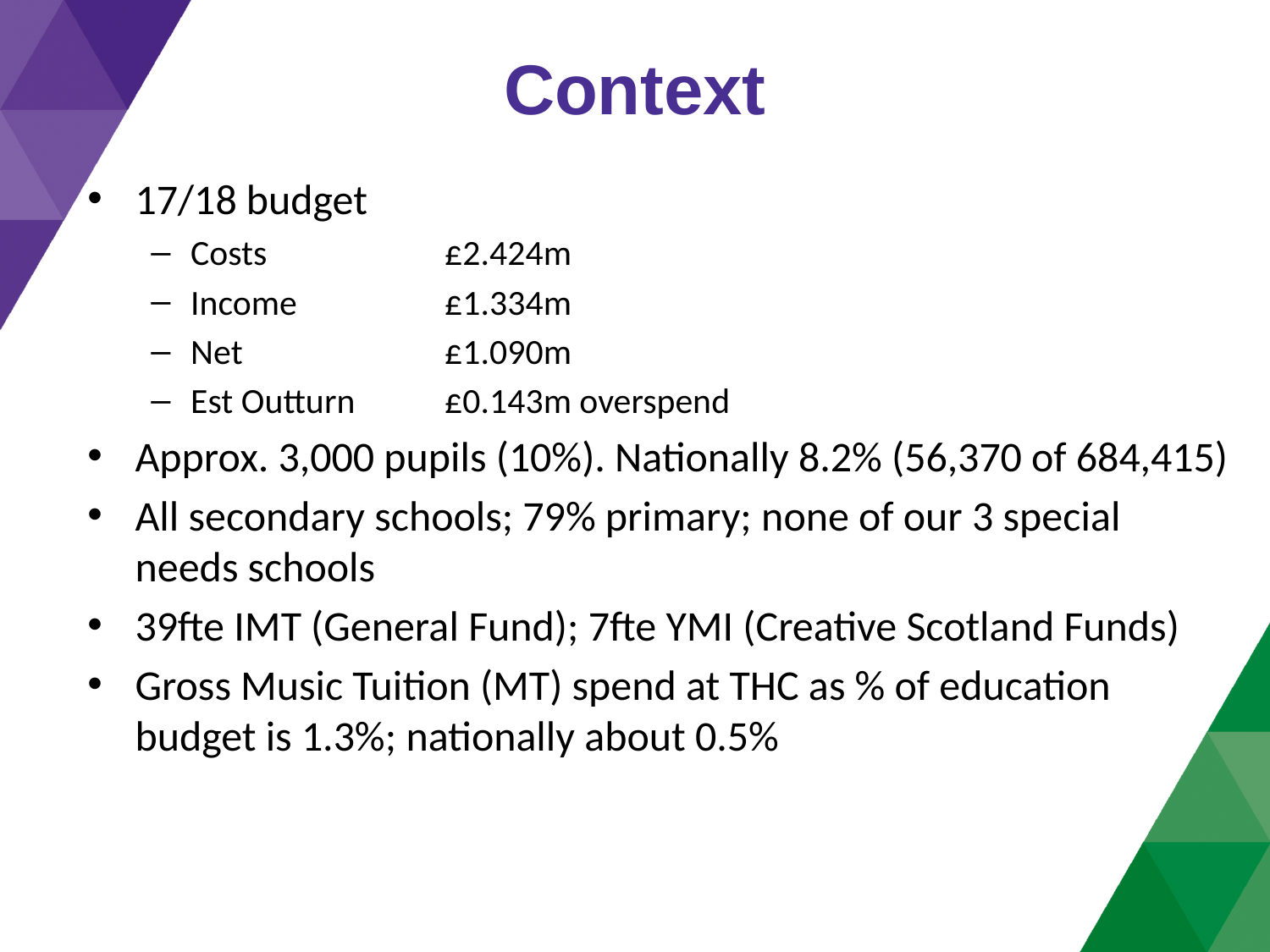

# Context
17/18 budget
Costs		£2.424m
Income		£1.334m
Net		£1.090m
Est Outturn 	£0.143m overspend
Approx. 3,000 pupils (10%). Nationally 8.2% (56,370 of 684,415)
All secondary schools; 79% primary; none of our 3 special needs schools
39fte IMT (General Fund); 7fte YMI (Creative Scotland Funds)
Gross Music Tuition (MT) spend at THC as % of education budget is 1.3%; nationally about 0.5%